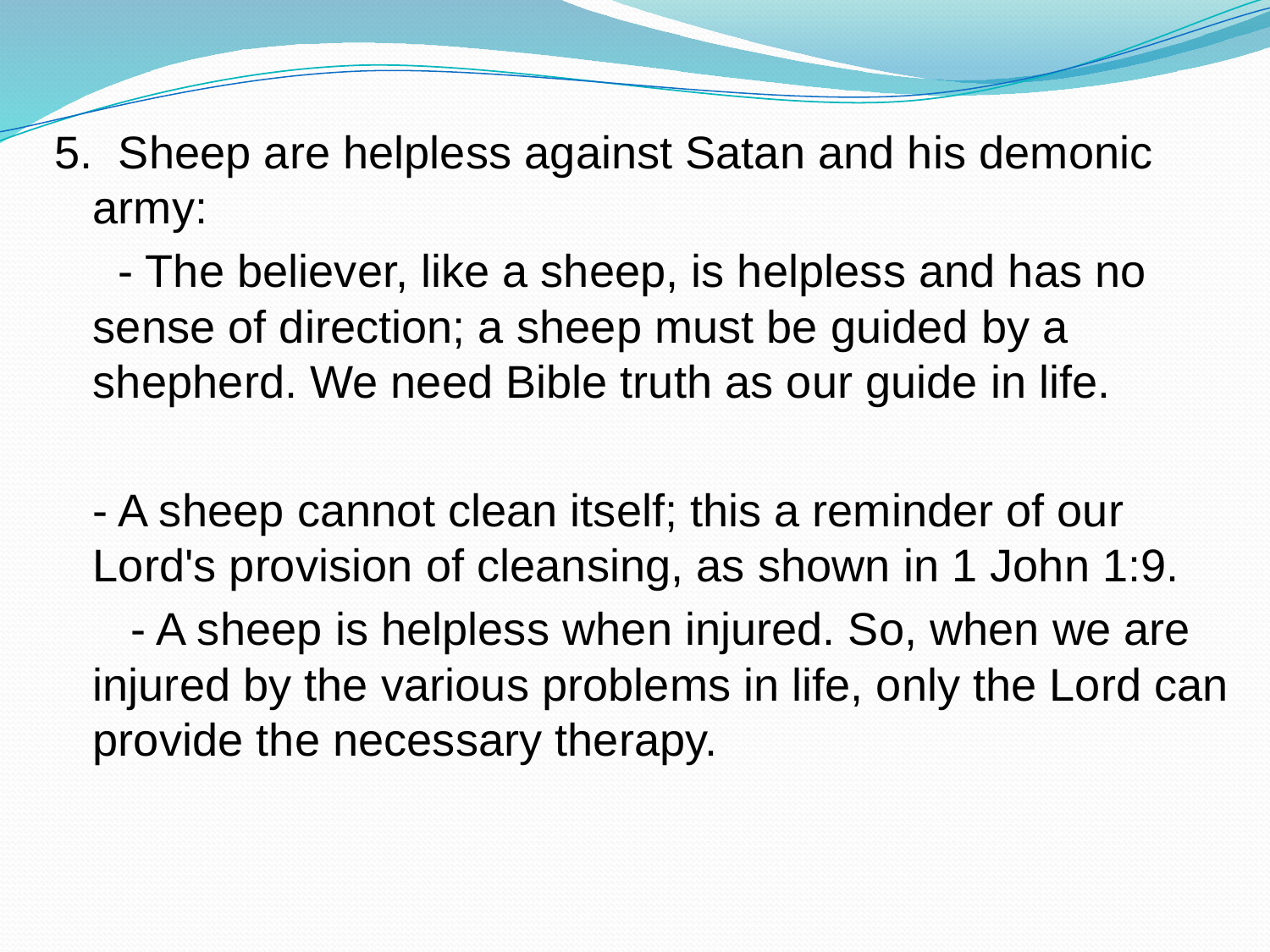

5.  Sheep are helpless against Satan and his demonic army:
     - The believer, like a sheep, is helpless and has no sense of direction; a sheep must be guided by a shepherd. We need Bible truth as our guide in life.

	- A sheep cannot clean itself; this a reminder of our Lord's provision of cleansing, as shown in 1 John 1:9.
      - A sheep is helpless when injured. So, when we are injured by the various problems in life, only the Lord can provide the necessary therapy.